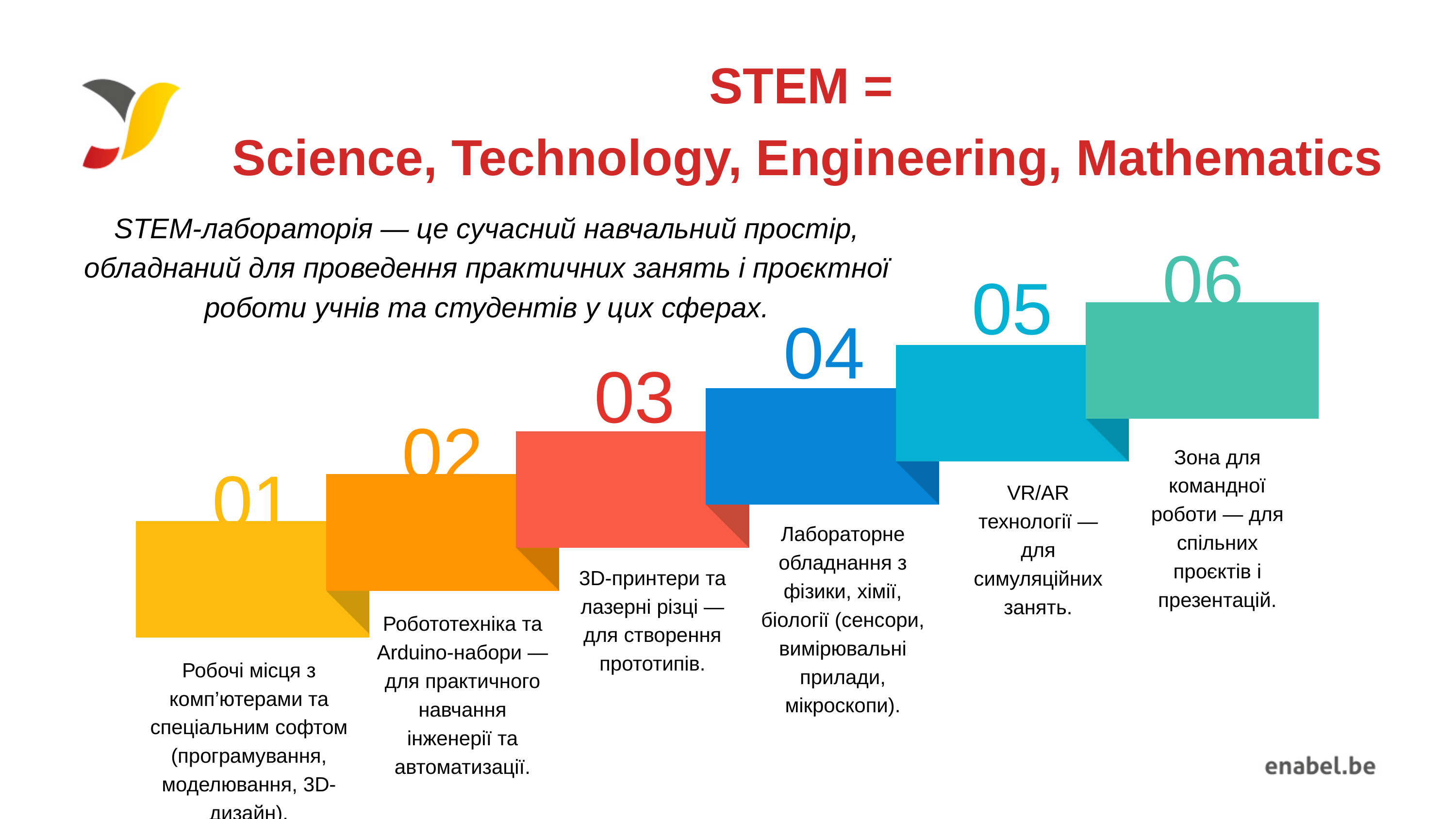

STEM =
Science, Technology, Engineering, Mathematics
STEM-лабораторія — це сучасний навчальний простір, обладнаний для проведення практичних занять і проєктної роботи учнів та студентів у цих сферах.
06
05
04

03

02

01
Зона для командної роботи — для спільних проєктів і презентацій.

VR/AR технології — для симуляційних занять.

Лабораторне обладнання з фізики, хімії, біології (сенсори, вимірювальні прилади, мікроскопи).

3D-принтери та лазерні різці — для створення прототипів.

Робототехніка та Arduino-набори — для практичного навчання інженерії та автоматизації.
Робочі місця з комп’ютерами та спеціальним софтом (програмування, моделювання, 3D-дизайн).